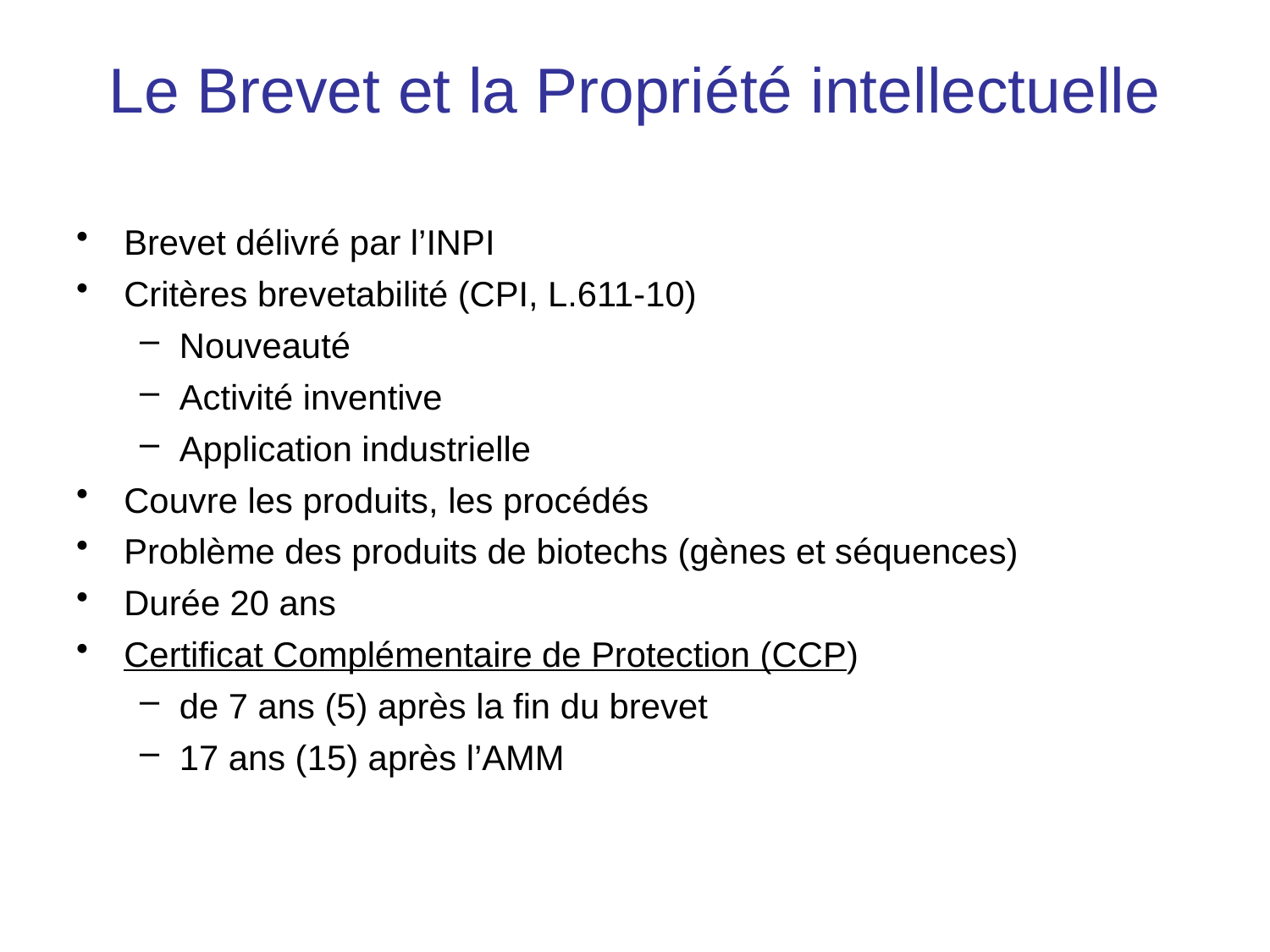

# Le Brevet et la Propriété intellectuelle
Brevet délivré par l’INPI
Critères brevetabilité (CPI, L.611-10)
Nouveauté
Activité inventive
Application industrielle
Couvre les produits, les procédés
Problème des produits de biotechs (gènes et séquences)
Durée 20 ans
Certificat Complémentaire de Protection (CCP)
de 7 ans (5) après la fin du brevet
17 ans (15) après l’AMM